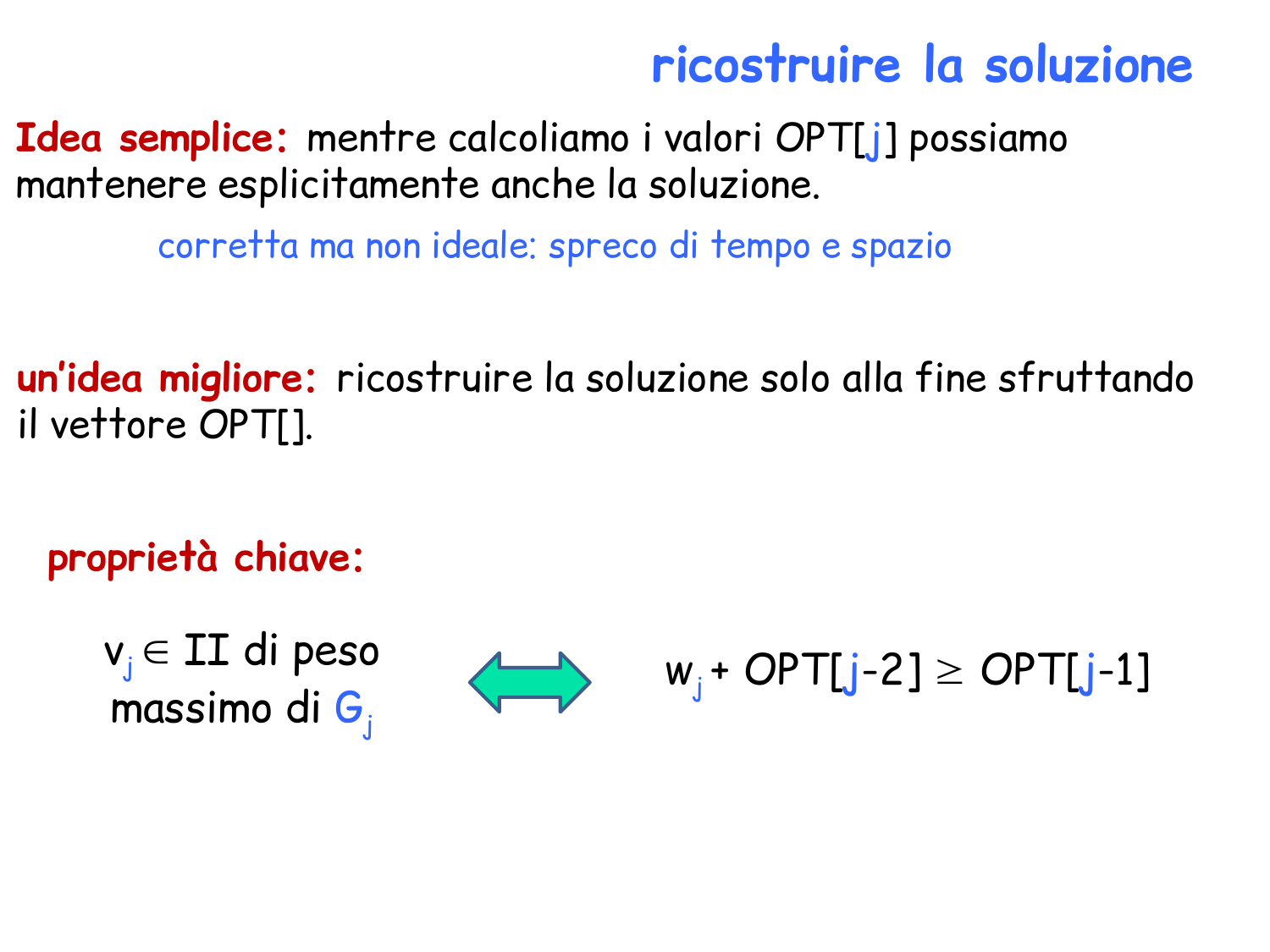

ricostruire la soluzione
Idea semplice: mentre calcoliamo i valori OPT[j] possiamo mantenere esplicitamente anche la soluzione.
corretta ma non ideale: spreco di tempo e spazio
un’idea migliore: ricostruire la soluzione solo alla fine sfruttando il vettore OPT[].
proprietà chiave:
vj ∈ II di peso massimo di Gj
wj + OPT[j-2] ≥ OPT[j-1]